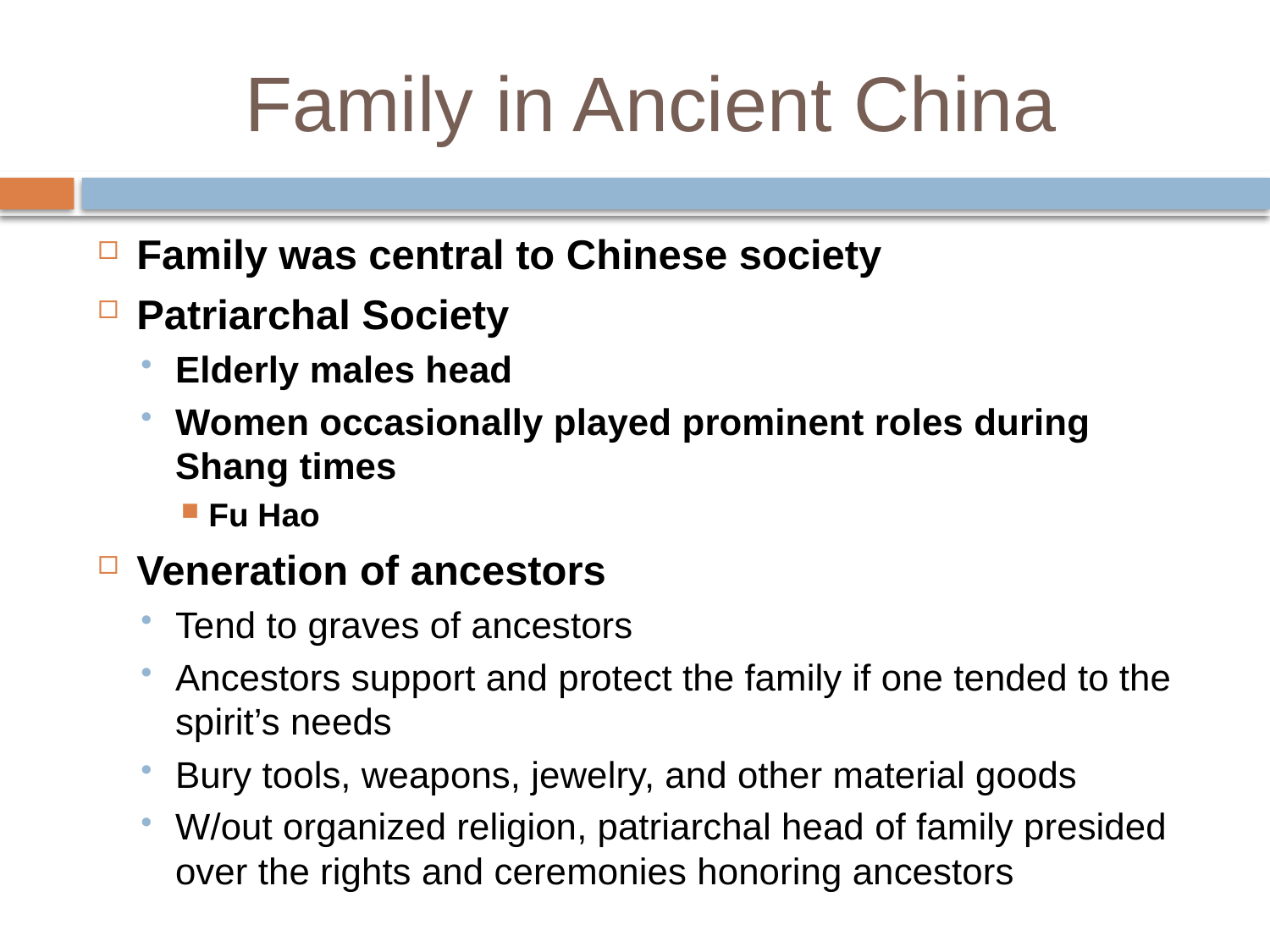

# Family in Ancient China
Family was central to Chinese society
Patriarchal Society
Elderly males head
Women occasionally played prominent roles during Shang times
Fu Hao
Veneration of ancestors
Tend to graves of ancestors
Ancestors support and protect the family if one tended to the spirit’s needs
Bury tools, weapons, jewelry, and other material goods
W/out organized religion, patriarchal head of family presided over the rights and ceremonies honoring ancestors